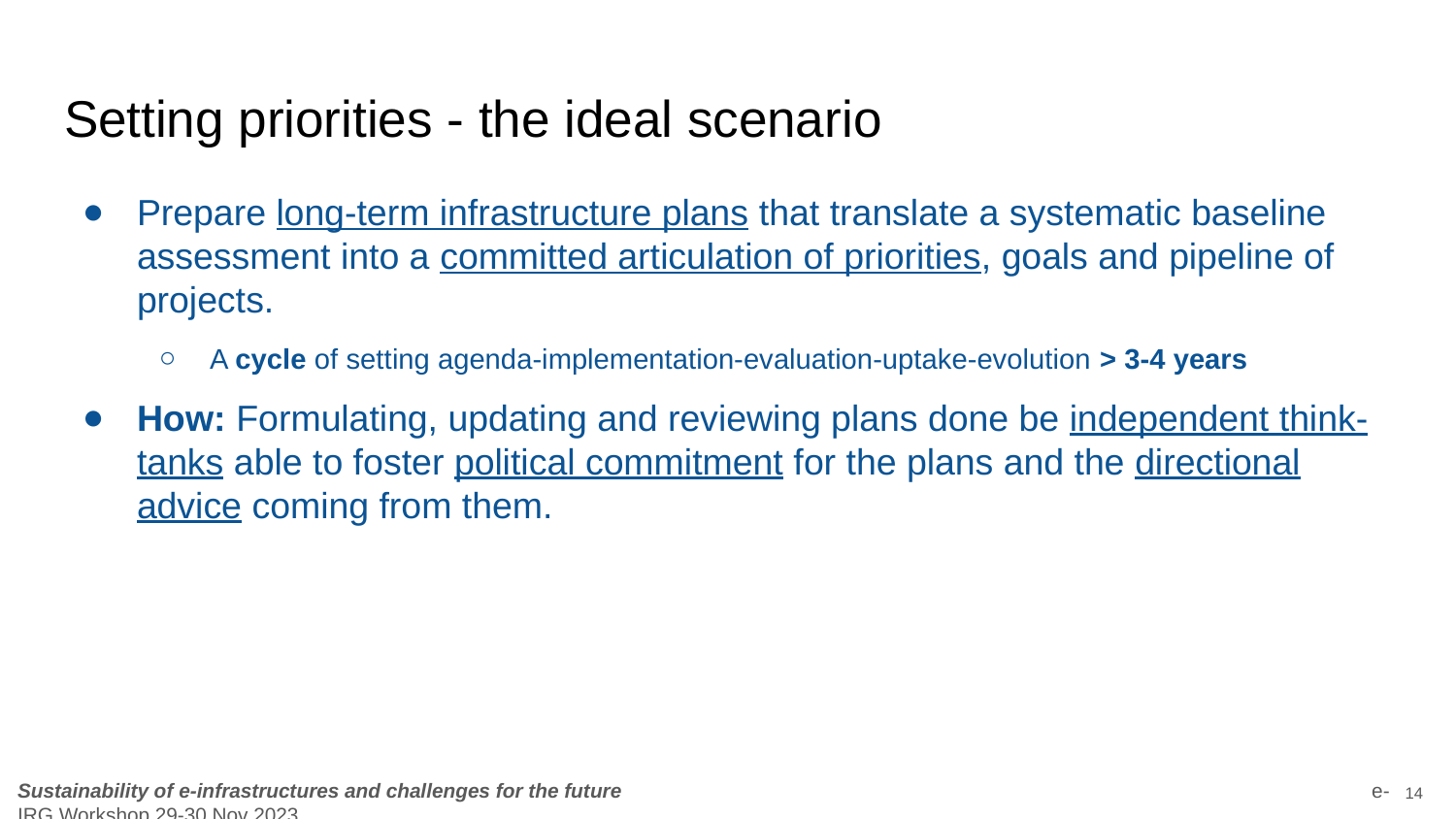

# Setting priorities - the ideal scenario
Prepare long-term infrastructure plans that translate a systematic baseline assessment into a committed articulation of priorities, goals and pipeline of projects.
A cycle of setting agenda-implementation-evaluation-uptake-evolution > 3-4 years
How: Formulating, updating and reviewing plans done be independent think-tanks able to foster political commitment for the plans and the directional advice coming from them.
14